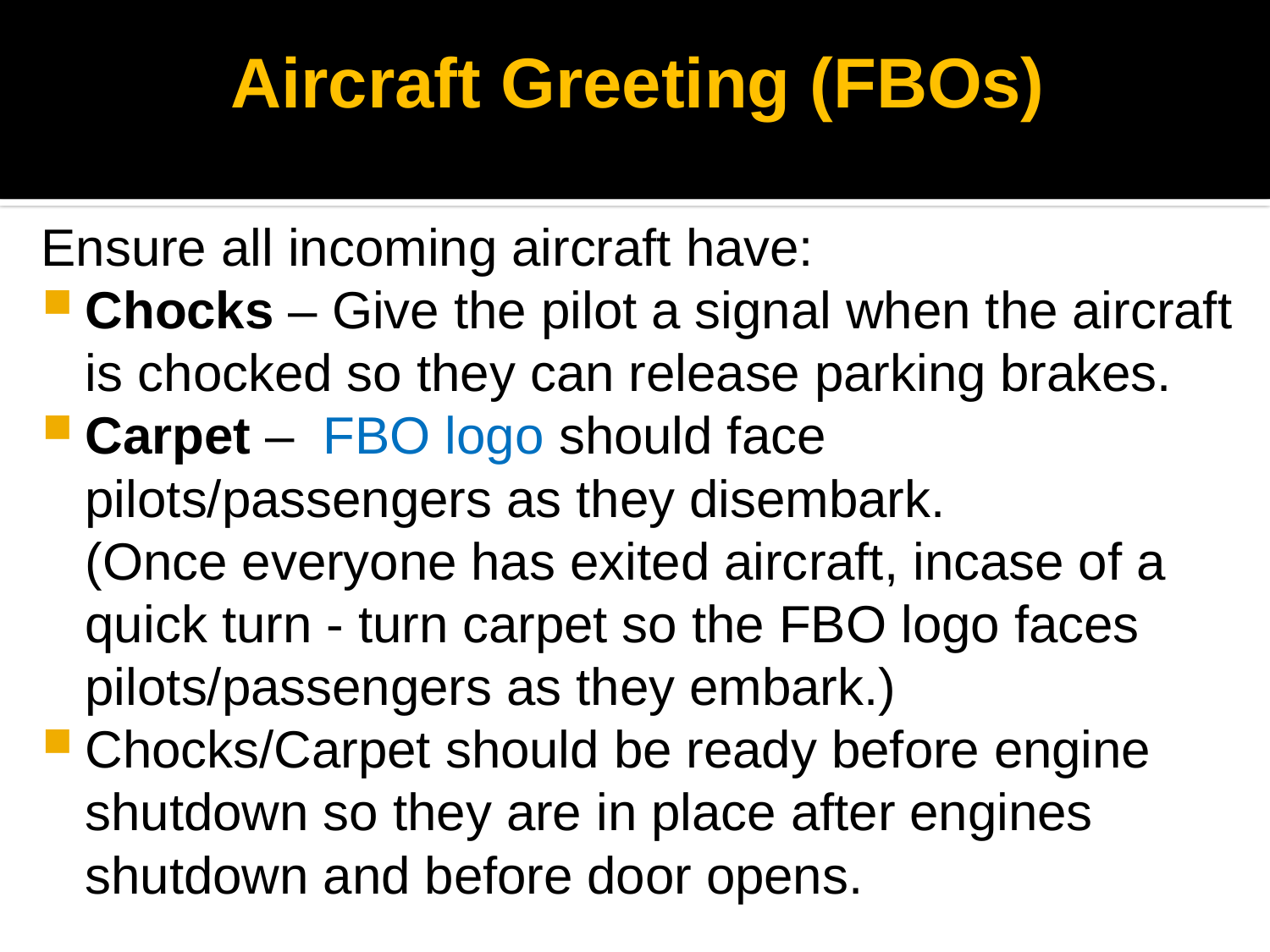

# Aircraft Greeting (FBOs)
Ensure all incoming aircraft have:
Chocks – Give the pilot a signal when the aircraft is chocked so they can release parking brakes.
Carpet –  FBO logo should face pilots/passengers as they disembark.
	(Once everyone has exited aircraft, incase of a quick turn - turn carpet so the FBO logo faces pilots/passengers as they embark.)
Chocks/Carpet should be ready before engine shutdown so they are in place after engines shutdown and before door opens.